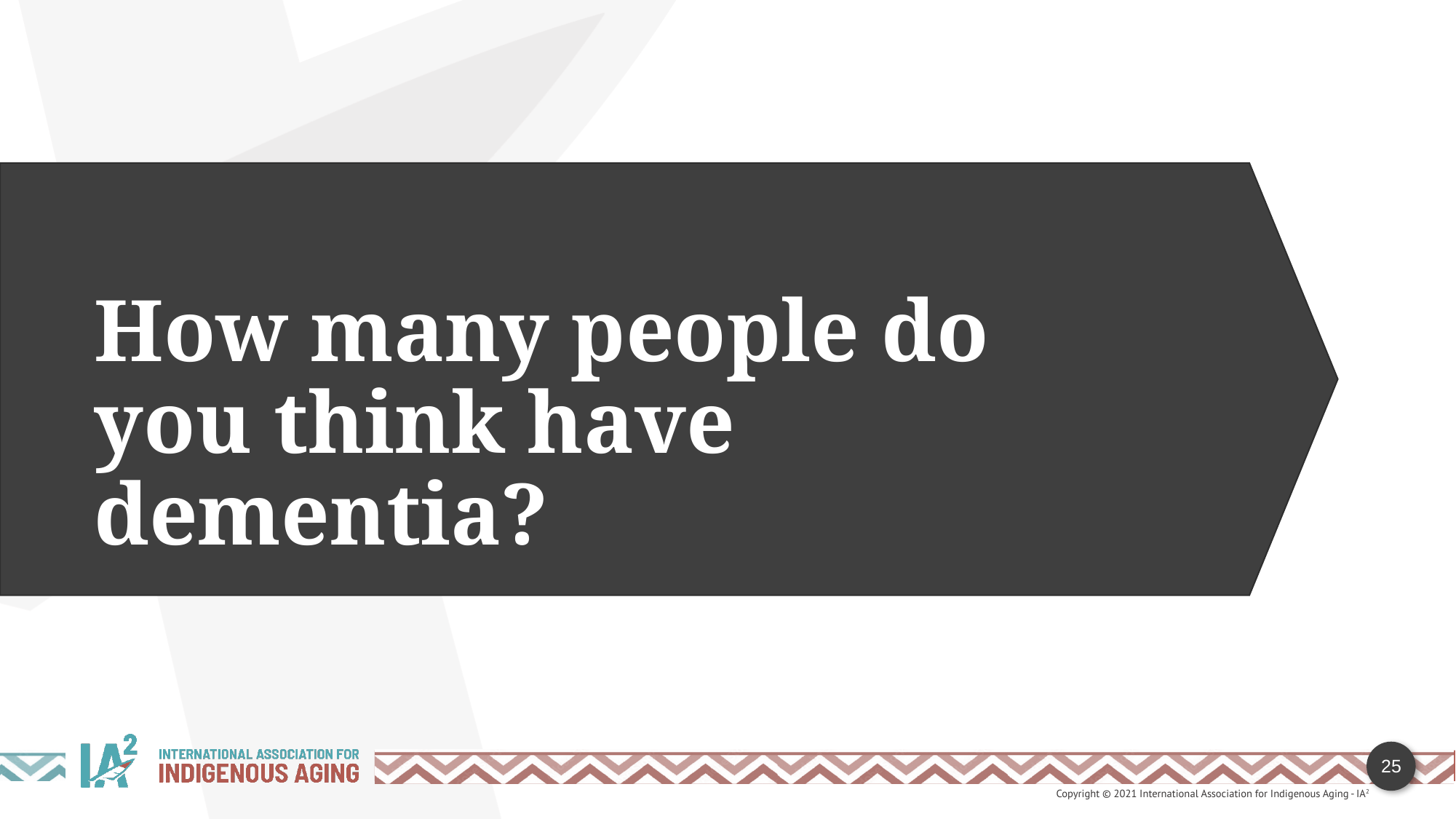

How many people do you think have dementia?